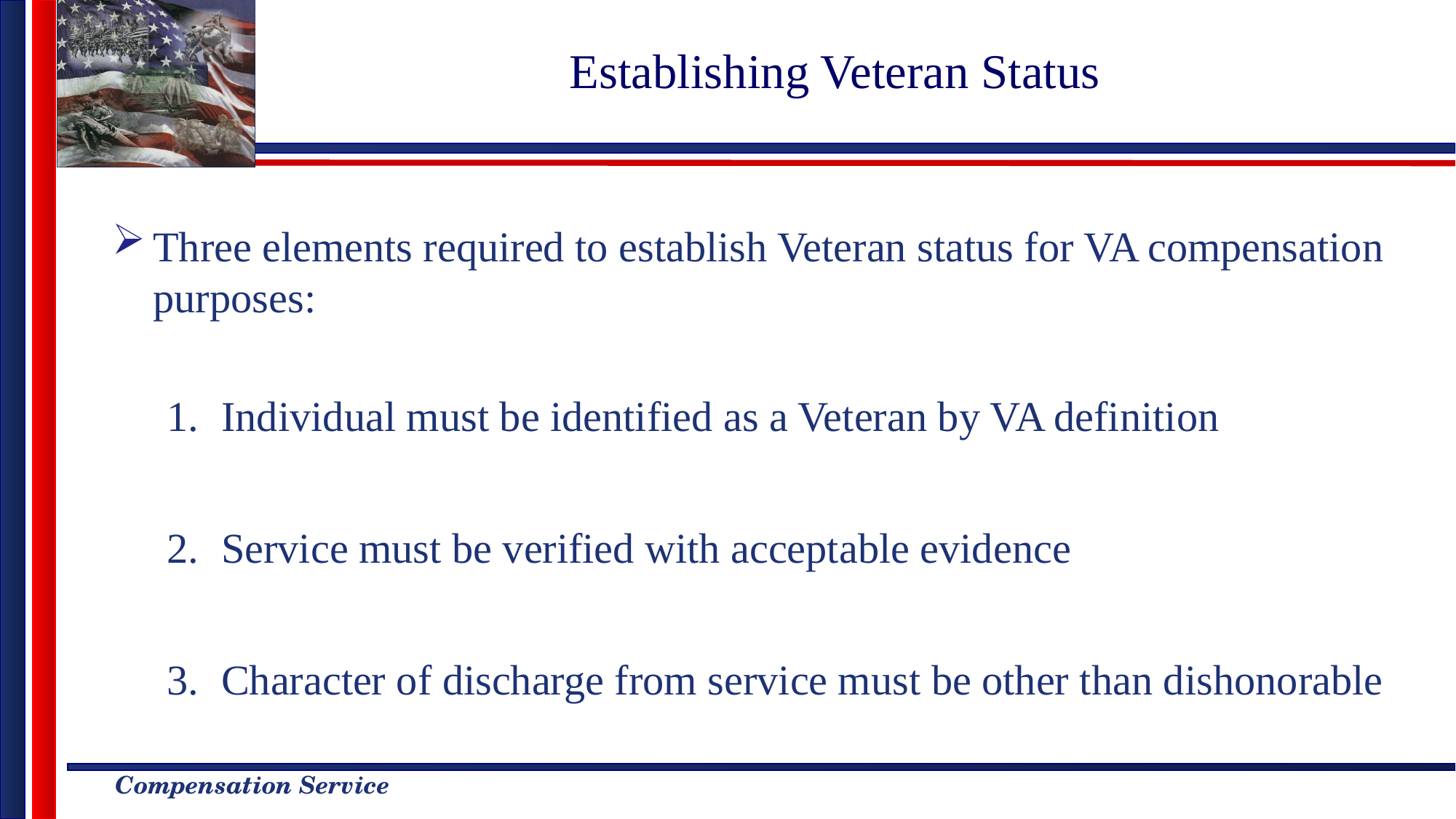

# Establishing Veteran Status
Three elements required to establish Veteran status for VA compensation purposes:

Individual must be identified as a Veteran by VA definition

Service must be verified with acceptable evidence

Character of discharge from service must be other than dishonorable